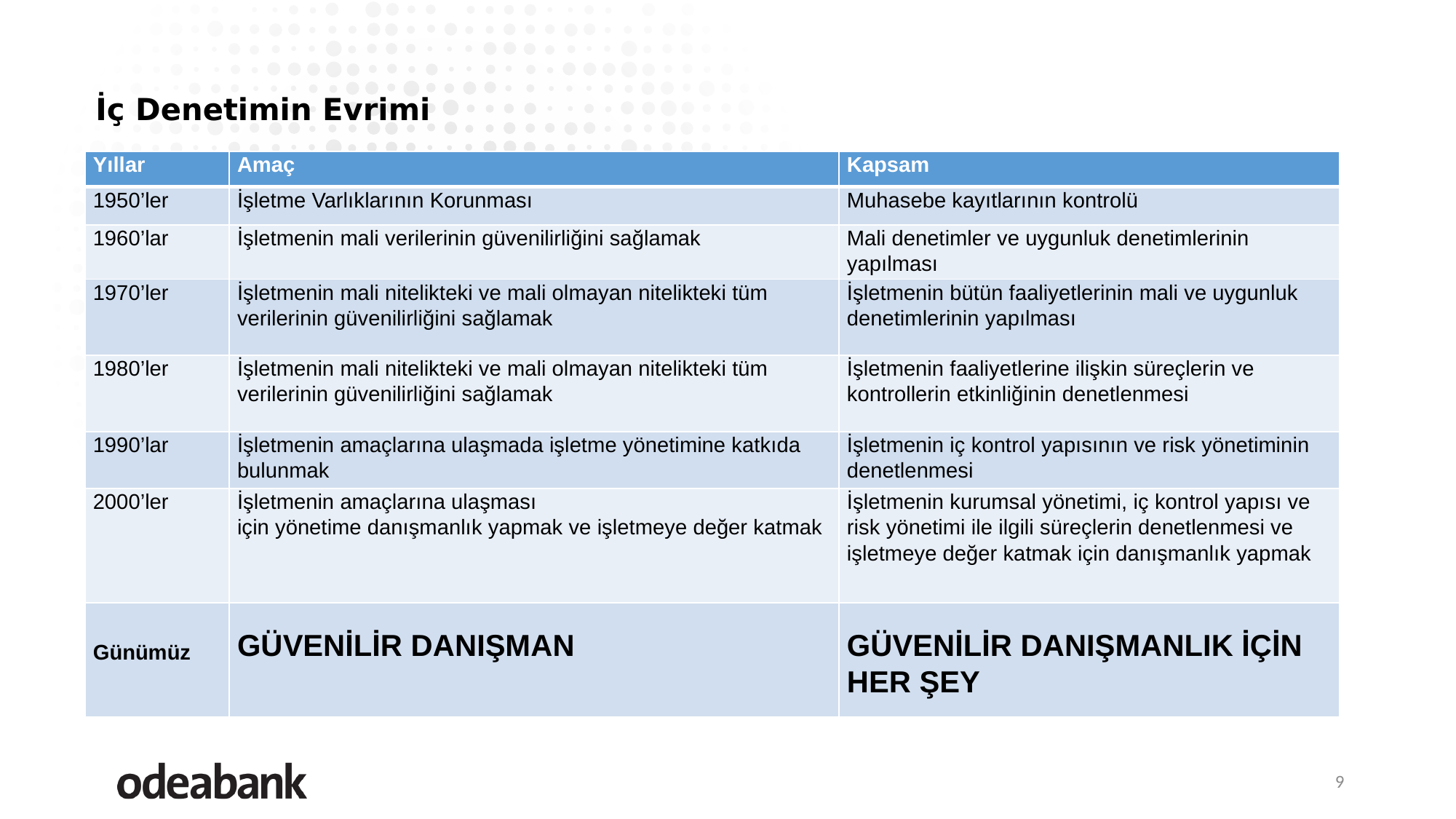

İç Denetimin Evrimi
| Yıllar | Amaç | Kapsam |
| --- | --- | --- |
| 1950’ler | İşletme Varlıklarının Korunması | Muhasebe kayıtlarının kontrolü |
| 1960’lar | İşletmenin mali verilerinin güvenilirliğini sağlamak | Mali denetimler ve uygunluk denetimlerinin yapılması |
| 1970’ler | İşletmenin mali nitelikteki ve mali olmayan nitelikteki tüm verilerinin güvenilirliğini sağlamak | İşletmenin bütün faaliyetlerinin mali ve uygunluk denetimlerinin yapılması |
| 1980’ler | İşletmenin mali nitelikteki ve mali olmayan nitelikteki tüm verilerinin güvenilirliğini sağlamak | İşletmenin faaliyetlerine ilişkin süreçlerin ve kontrollerin etkinliğinin denetlenmesi |
| 1990’lar | İşletmenin amaçlarına ulaşmada işletme yönetimine katkıda bulunmak | İşletmenin iç kontrol yapısının ve risk yönetiminin denetlenmesi |
| 2000’ler | İşletmenin amaçlarına ulaşması için yönetime danışmanlık yapmak ve işletmeye değer katmak | İşletmenin kurumsal yönetimi, iç kontrol yapısı ve risk yönetimi ile ilgili süreçlerin denetlenmesi ve işletmeye değer katmak için danışmanlık yapmak |
| Günümüz | GÜVENİLİR DANIŞMAN | GÜVENİLİR DANIŞMANLIK İÇİN HER ŞEY |
9